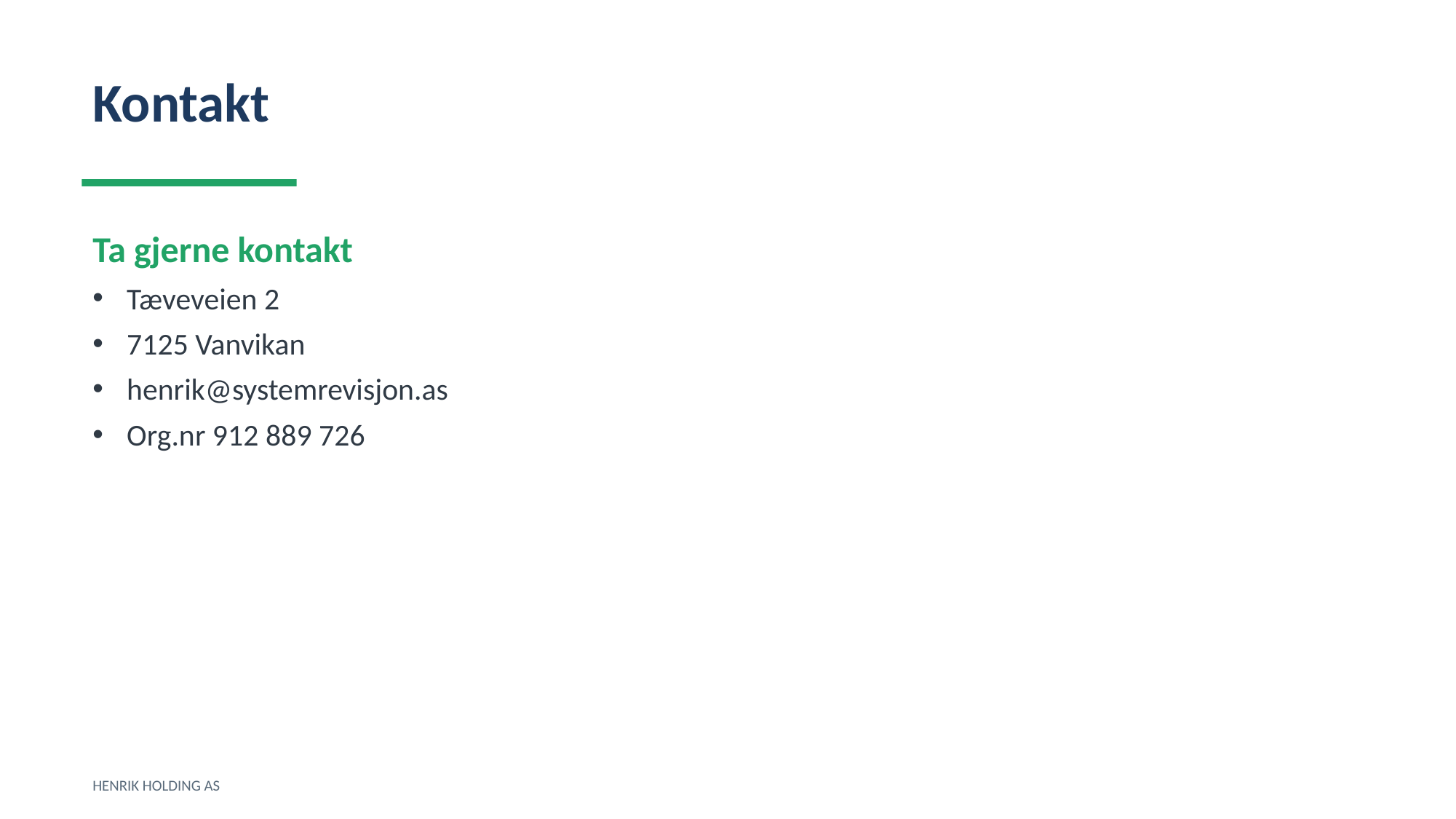

Kontakt

Ta gjerne kontakt
Tæveveien 2
7125 Vanvikan
henrik@systemrevisjon.as
Org.nr 912 889 726
HENRIK HOLDING AS